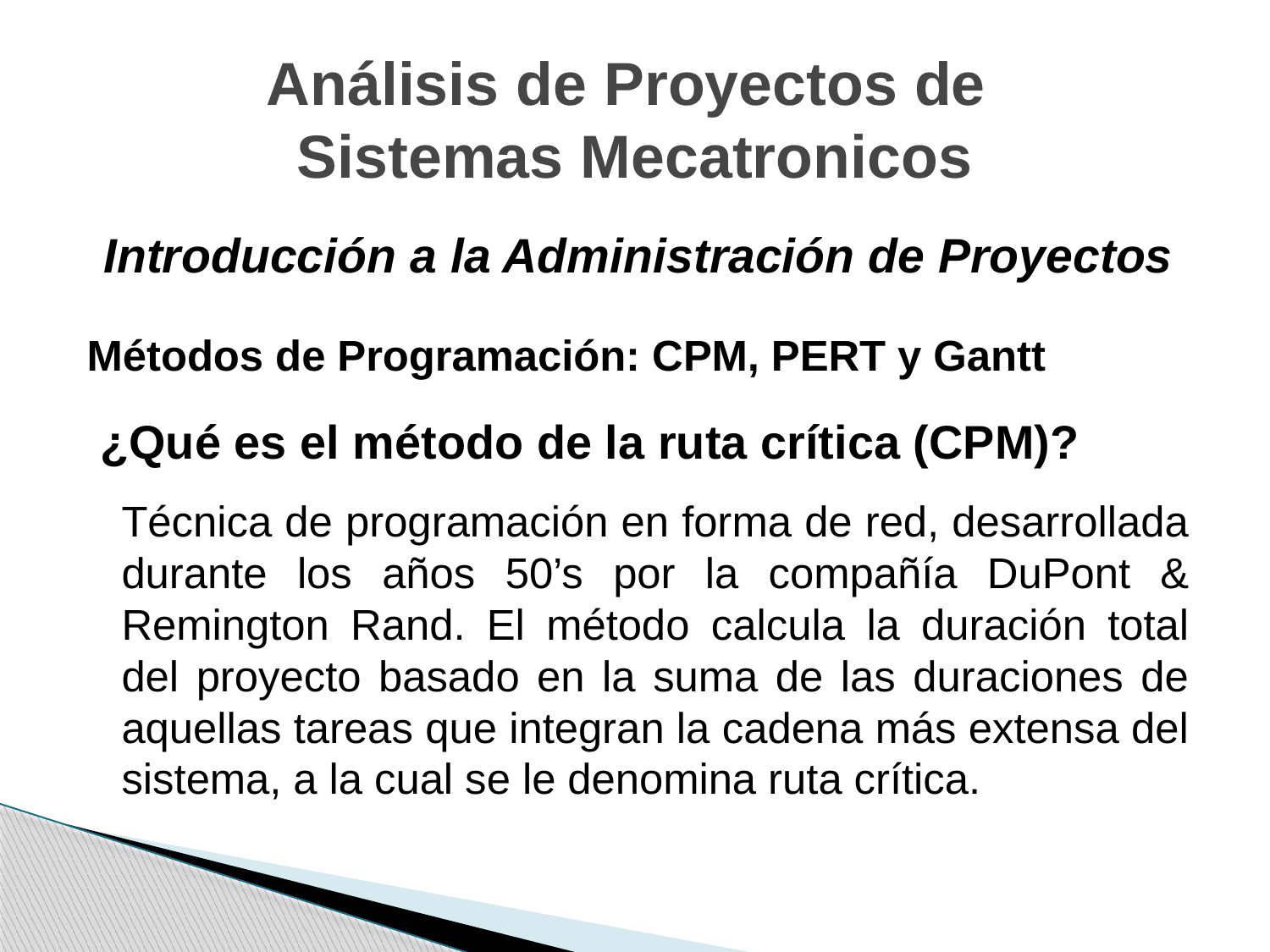

# Análisis de Proyectos de Sistemas Mecatronicos
Introducción a la Administración de Proyectos

Métodos de Programación: CPM, PERT y Gantt

 ¿Qué es el método de la ruta crítica (CPM)?

	Técnica de programación en forma de red, desarrollada durante los años 50’s por la compañía DuPont & Remington Rand. El método calcula la duración total del proyecto basado en la suma de las duraciones de aquellas tareas que integran la cadena más extensa del sistema, a la cual se le denomina ruta crítica.